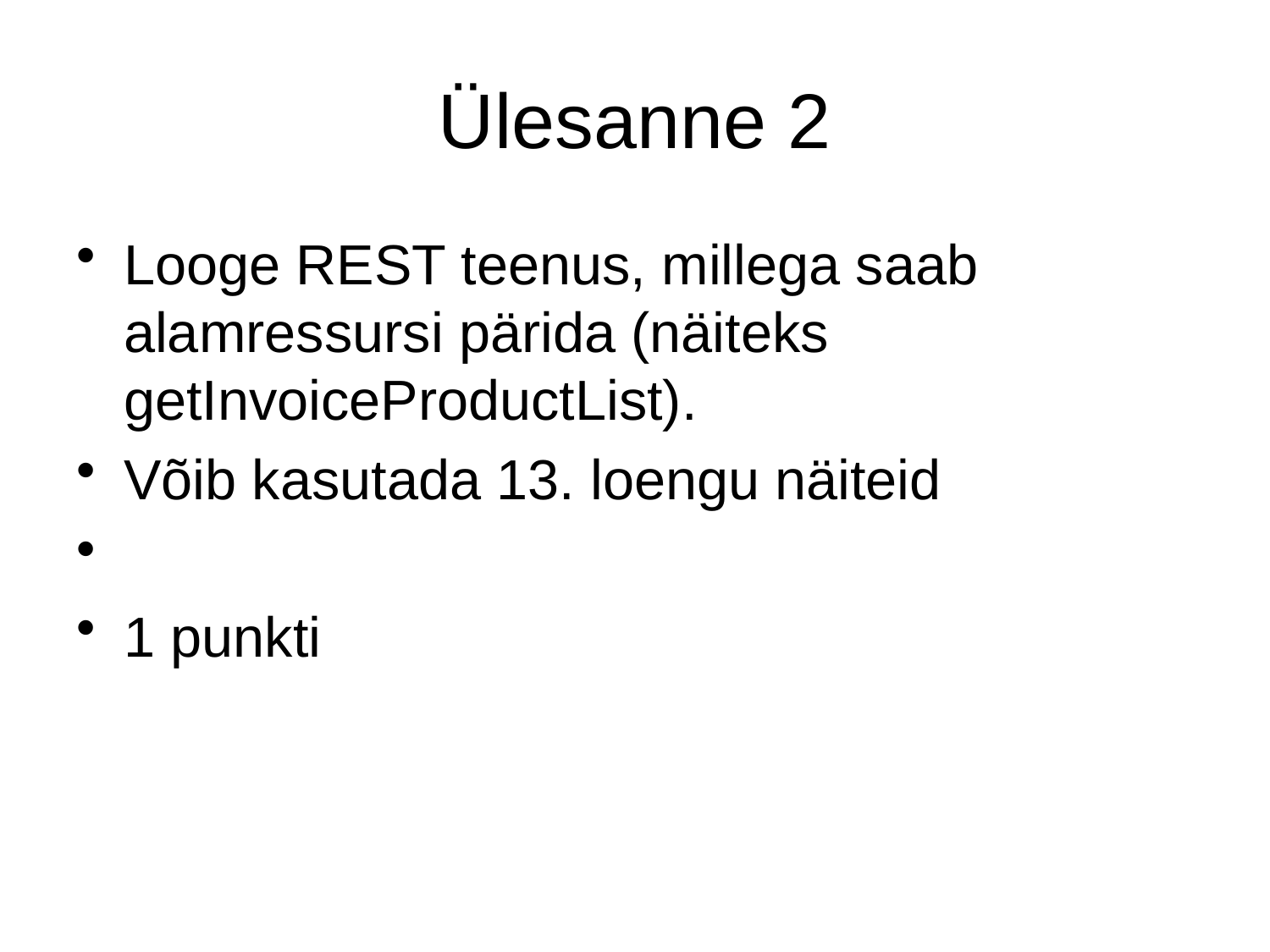

# Ülesanne 2
Looge REST teenus, millega saab alamressursi pärida (näiteks getInvoiceProductList).
Võib kasutada 13. loengu näiteid

1 punkti